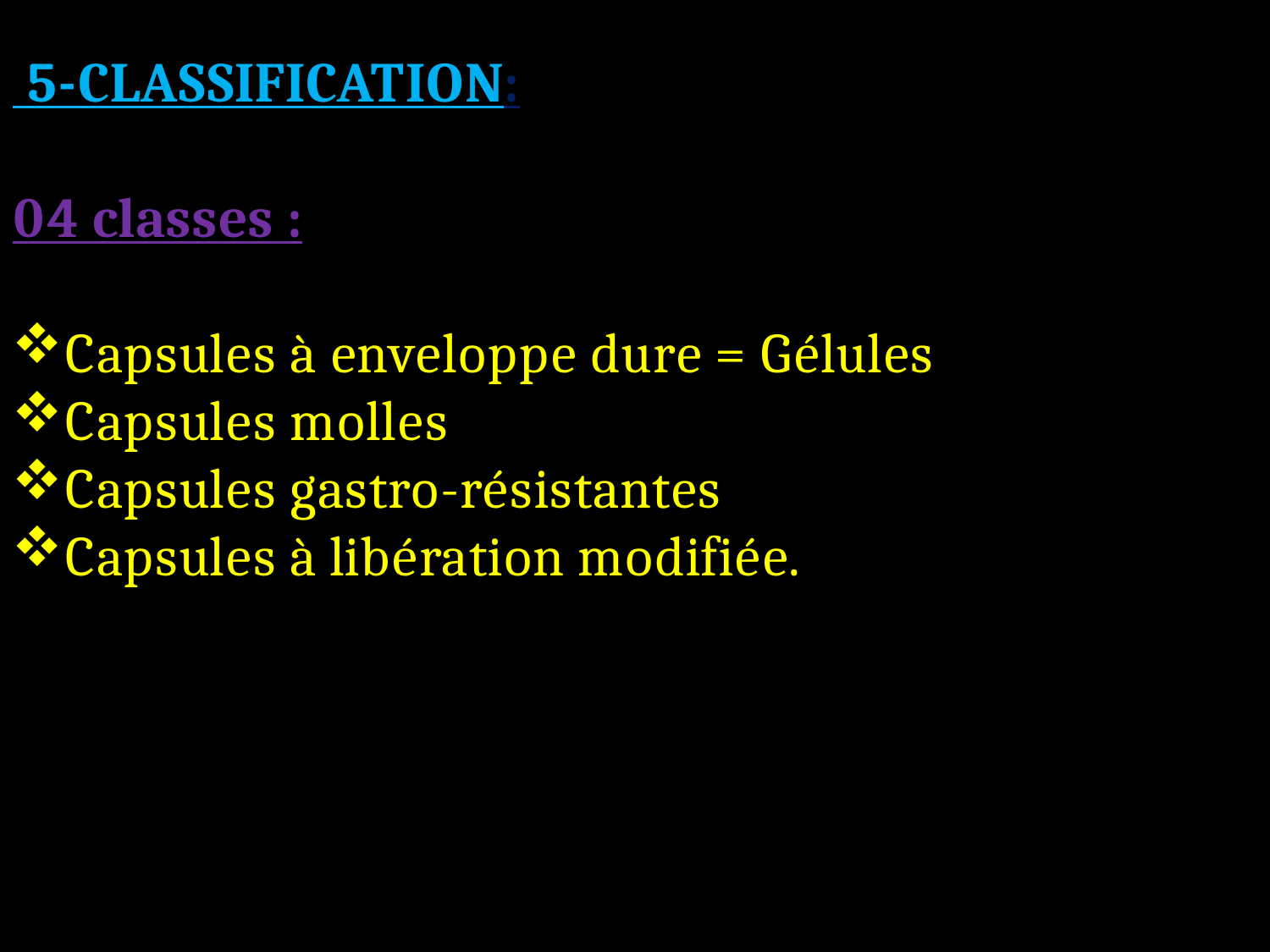

5-CLASSIFICATION:

04 classes :

Capsules à enveloppe dure = Gélules
Capsules molles
Capsules gastro-résistantes
Capsules à libération modifiée.